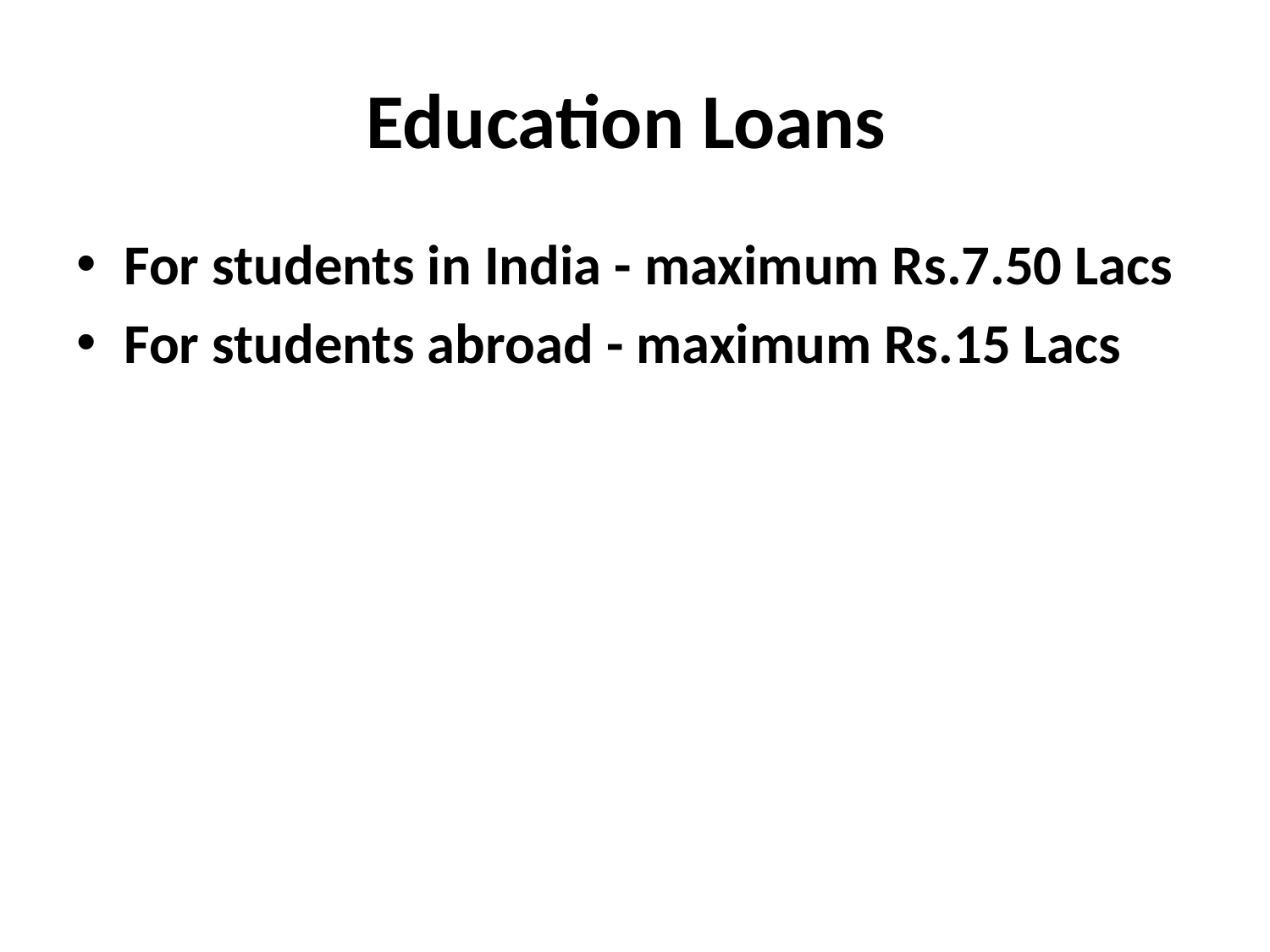

# Education Loans
For students in India - maximum Rs.7.50 Lacs
For students abroad - maximum Rs.15 Lacs